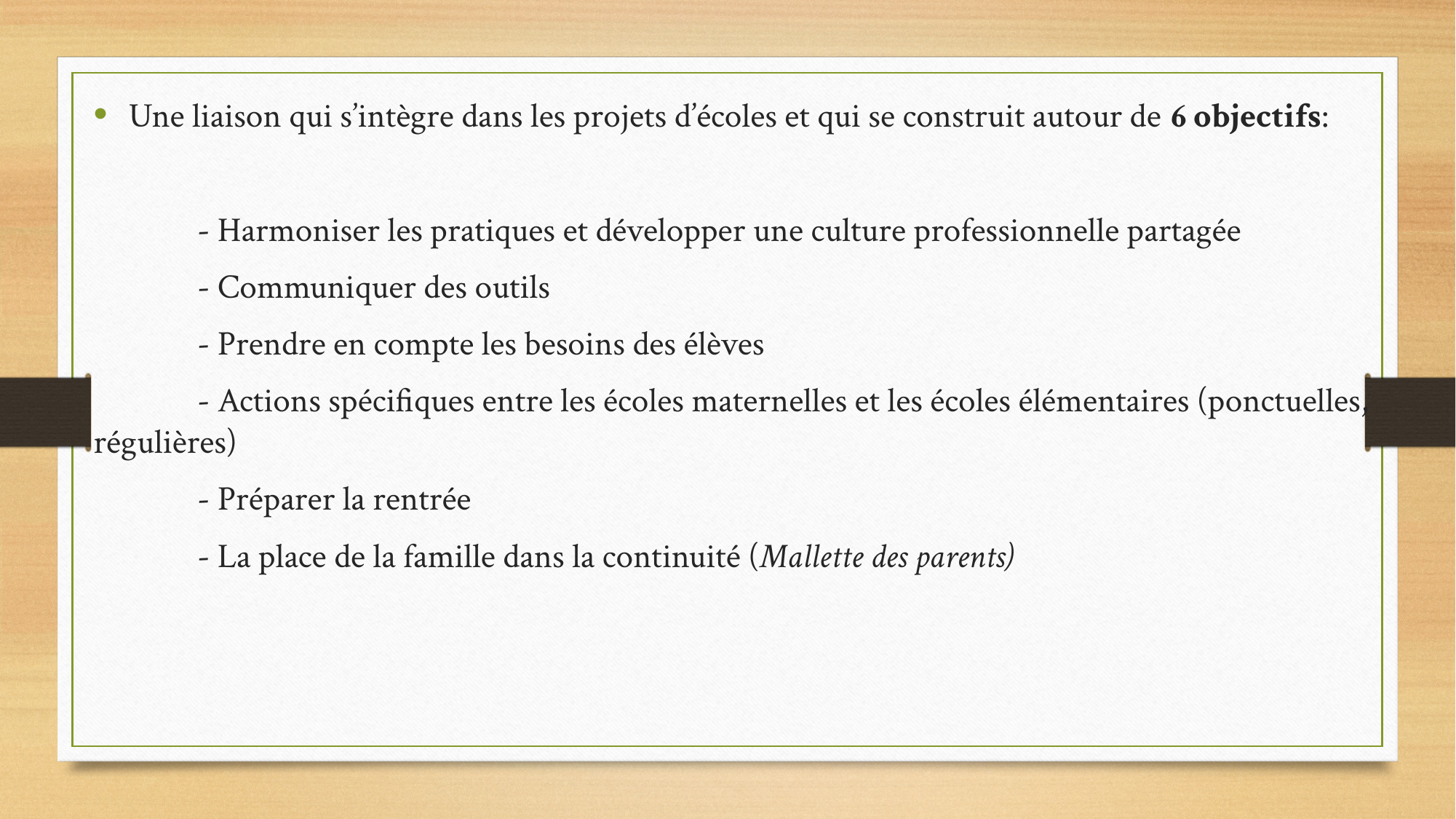

Une liaison qui s’intègre dans les projets d’écoles et qui se construit autour de 6 objectifs:

	- Harmoniser les pratiques et développer une culture professionnelle partagée
	- Communiquer des outils
	- Prendre en compte les besoins des élèves
	- Actions spécifiques entre les écoles maternelles et les écoles élémentaires (ponctuelles, régulières)
	- Préparer la rentrée
	- La place de la famille dans la continuité (Mallette des parents)